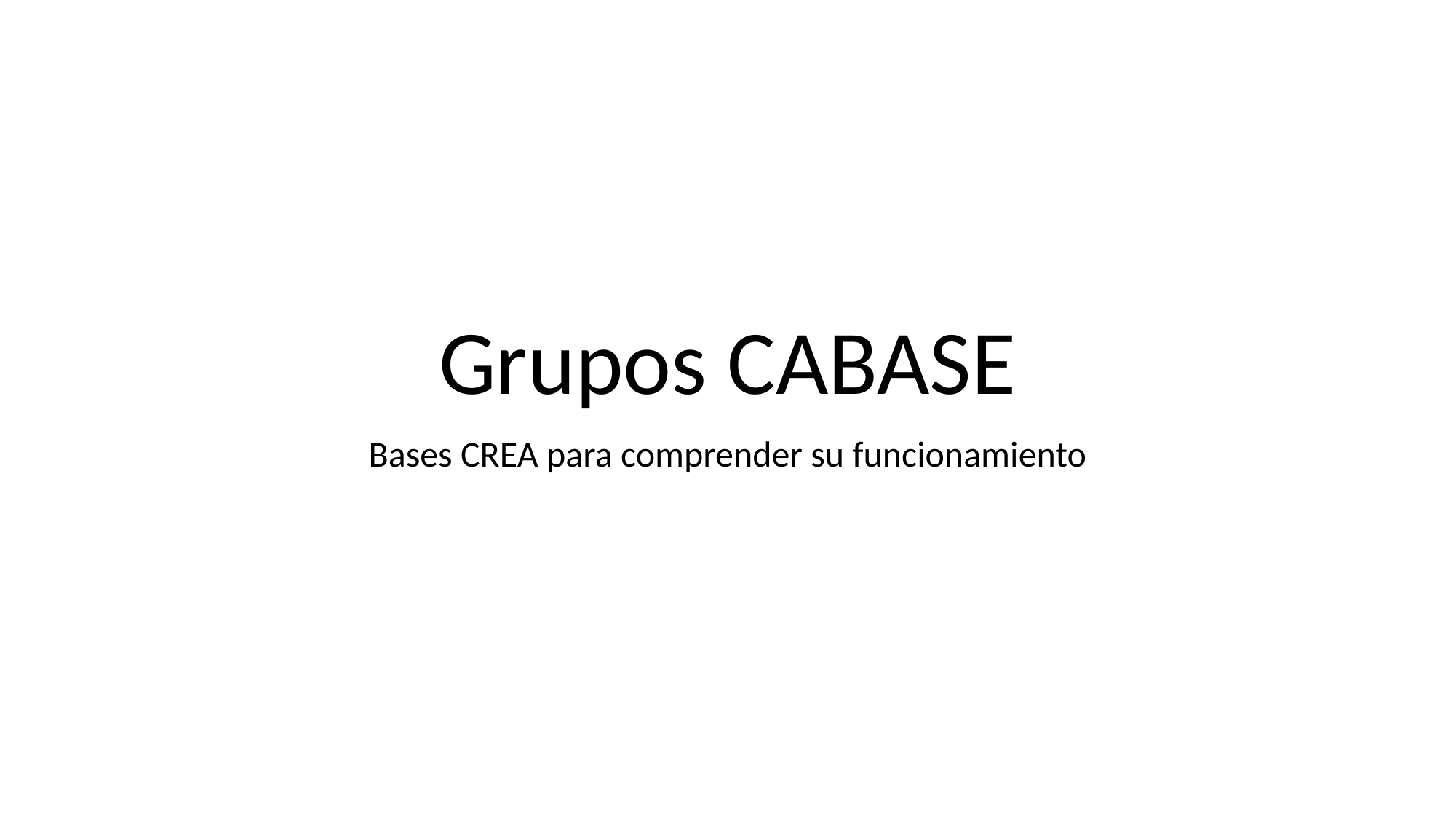

# Grupos CABASE
Bases CREA para comprender su funcionamiento